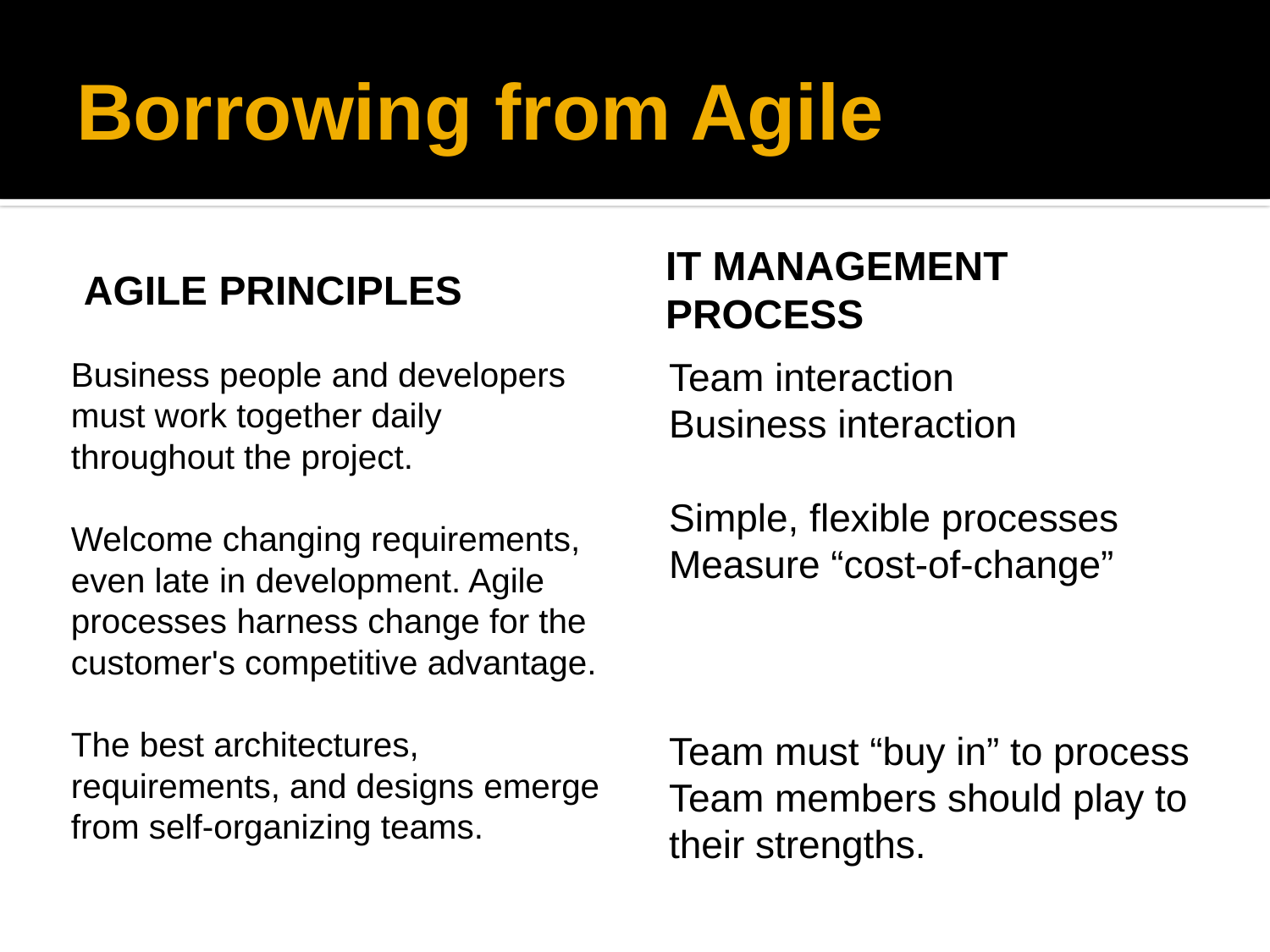

# Borrowing from Agile
AGILE PRINCIPLES
IT MANAGEMENT PROCESS
Business people and developers must work together daily throughout the project.

Welcome changing requirements, even late in development. Agile processes harness change for the customer's competitive advantage.

The best architectures, requirements, and designs emerge from self-organizing teams.

Team interaction
Business interaction

Simple, flexible processes
Measure “cost-of-change”

Team must “buy in” to process
Team members should play to their strengths.